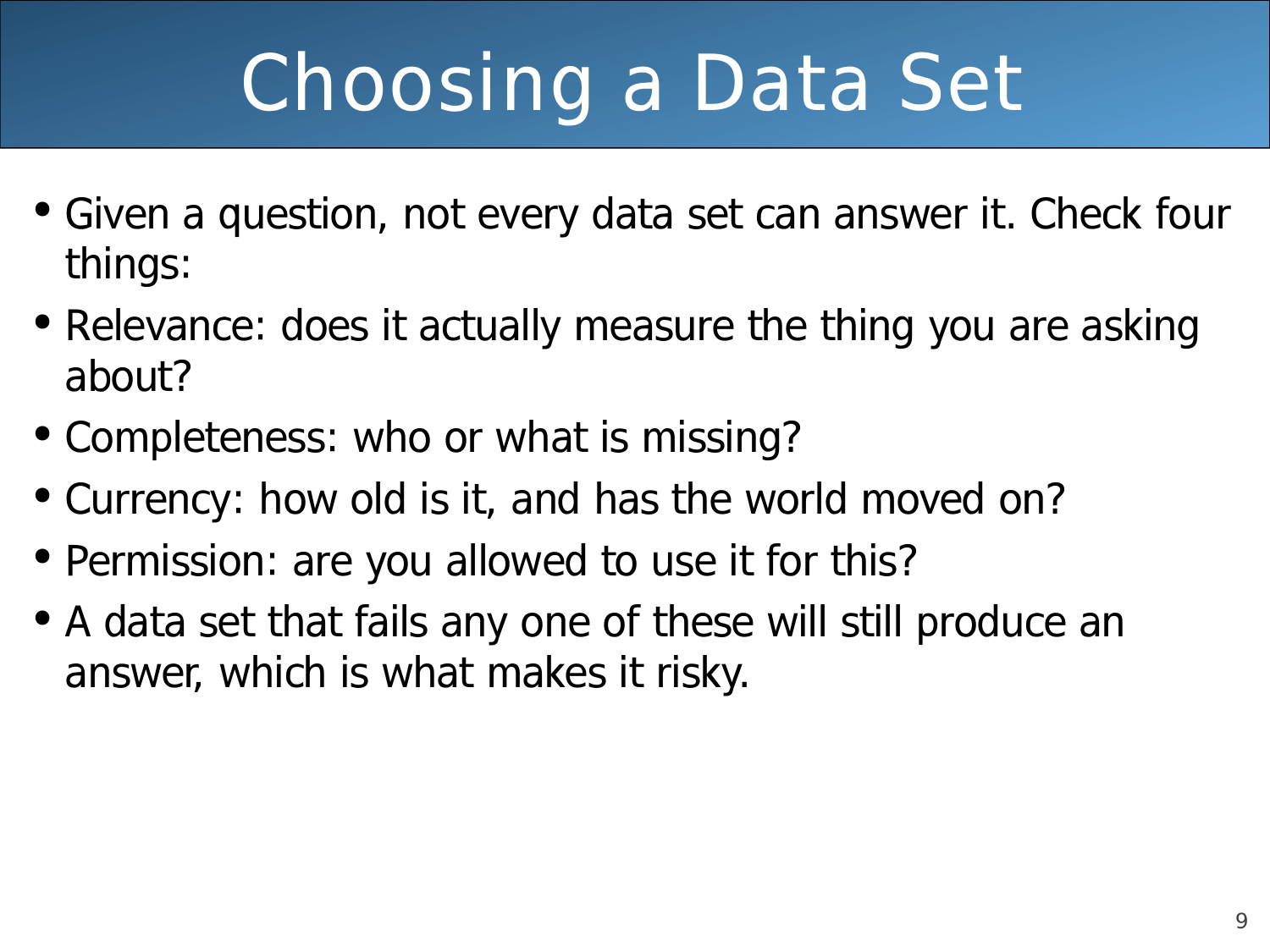

# Choosing a Data Set
Given a question, not every data set can answer it. Check four things:
Relevance: does it actually measure the thing you are asking about?
Completeness: who or what is missing?
Currency: how old is it, and has the world moved on?
Permission: are you allowed to use it for this?
A data set that fails any one of these will still produce an answer, which is what makes it risky.